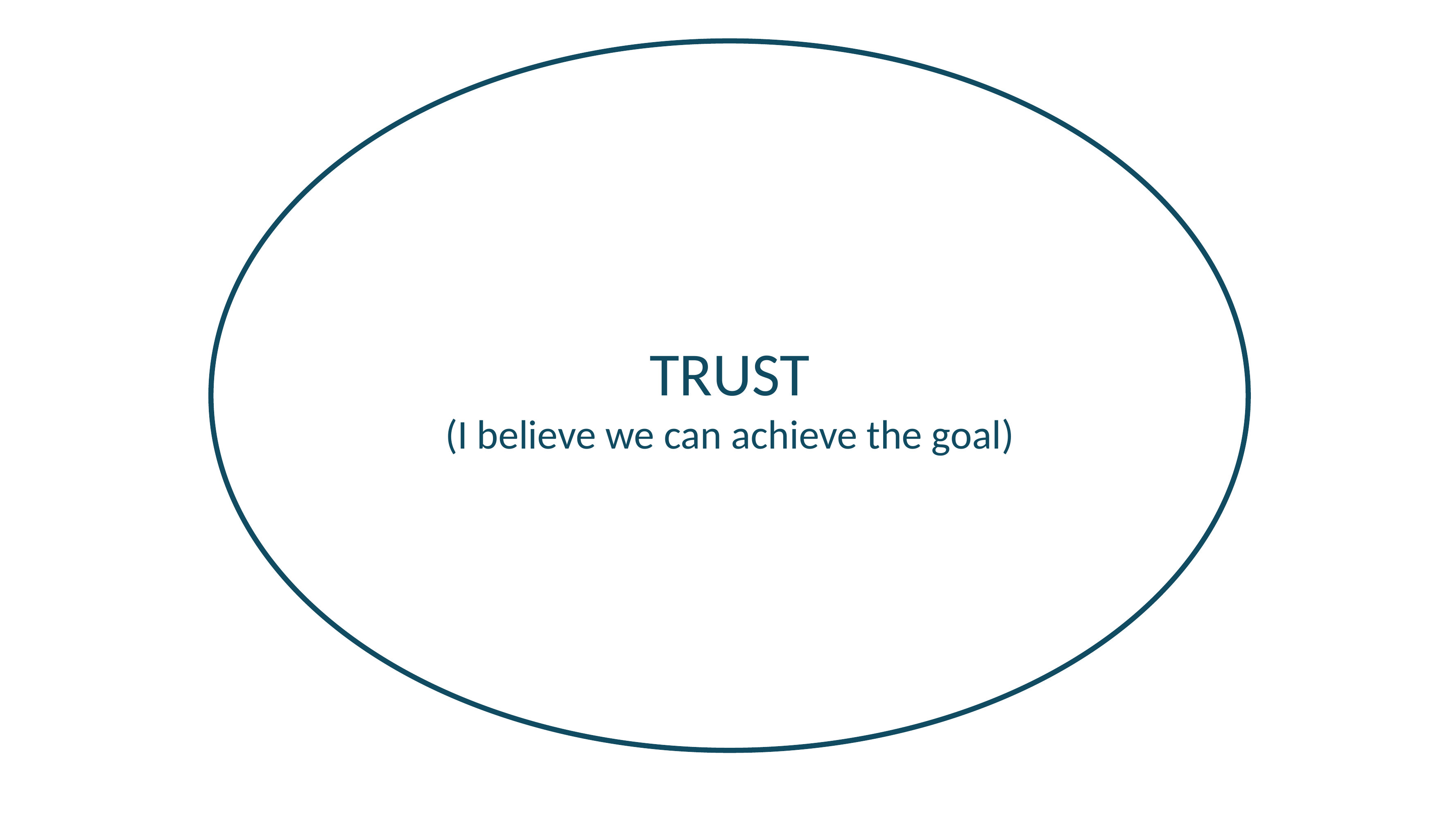

TRUST
(I believe we can achieve the goal)